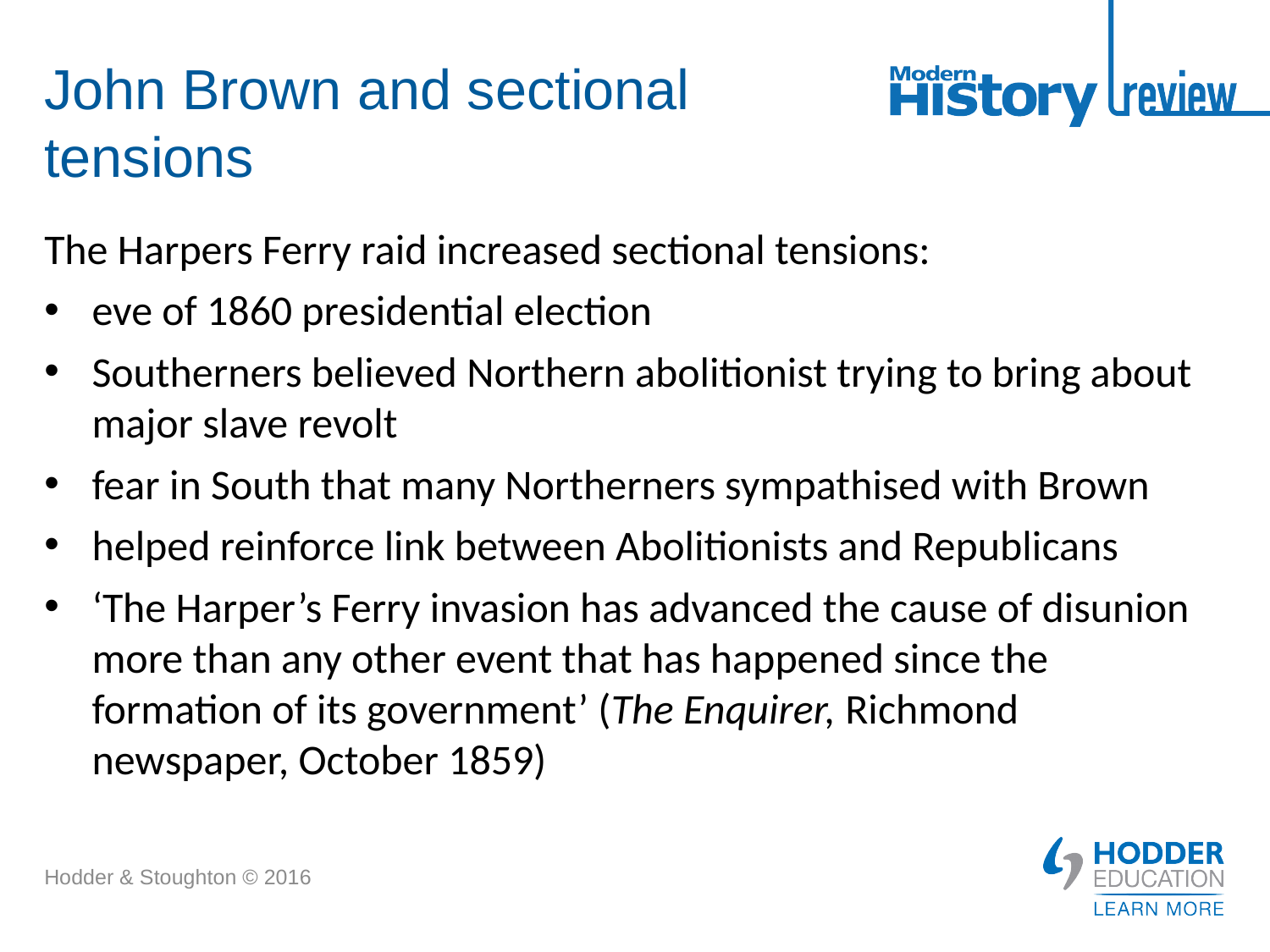

# John Brown and sectional tensions
The Harpers Ferry raid increased sectional tensions:
eve of 1860 presidential election
Southerners believed Northern abolitionist trying to bring about major slave revolt
fear in South that many Northerners sympathised with Brown
helped reinforce link between Abolitionists and Republicans
‘The Harper’s Ferry invasion has advanced the cause of disunion more than any other event that has happened since the formation of its government’ (The Enquirer, Richmond newspaper, October 1859)

Hodder & Stoughton © 2016